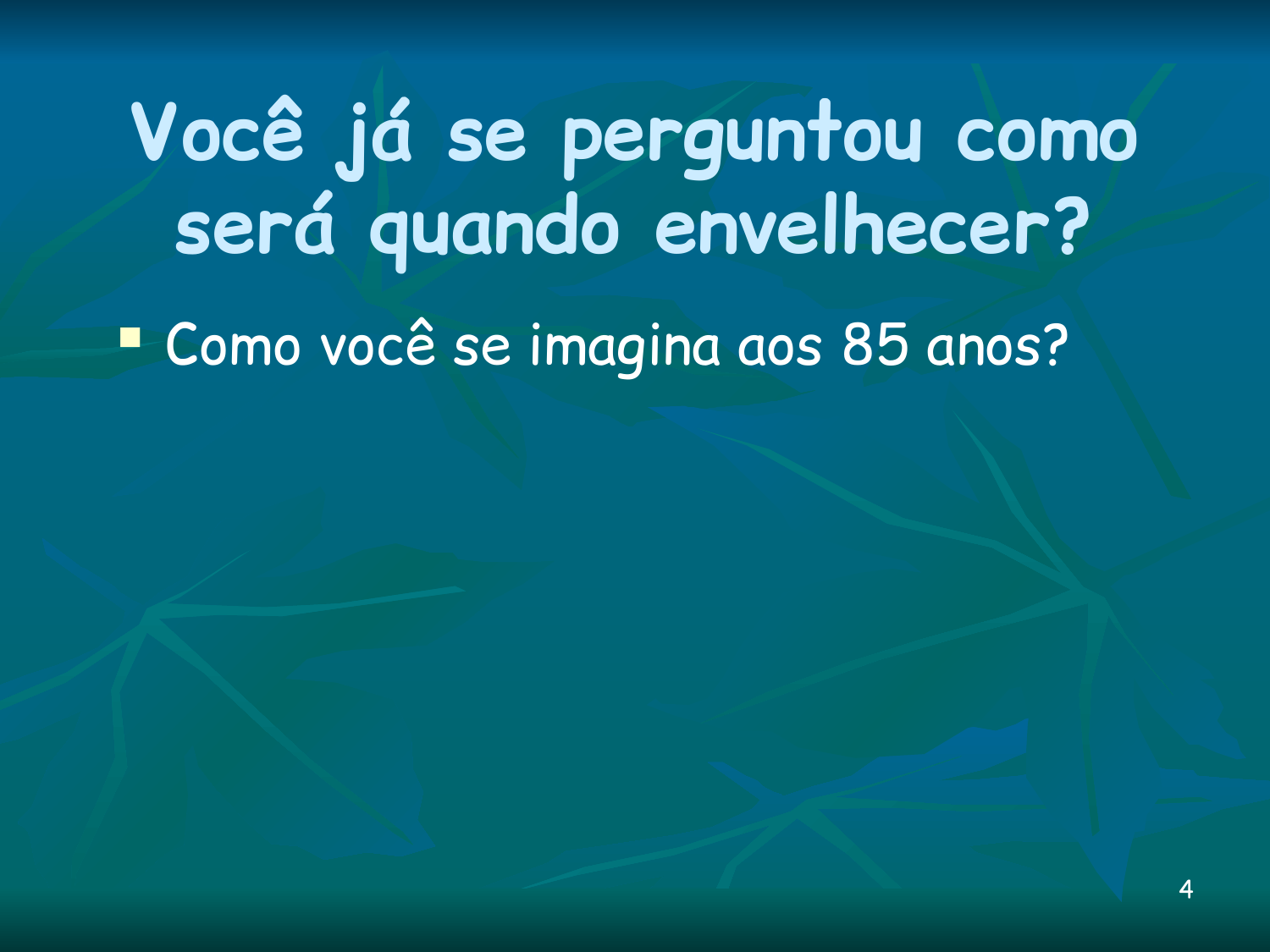

# Você já se perguntou como será quando envelhecer?
Como você se imagina aos 85 anos?

4